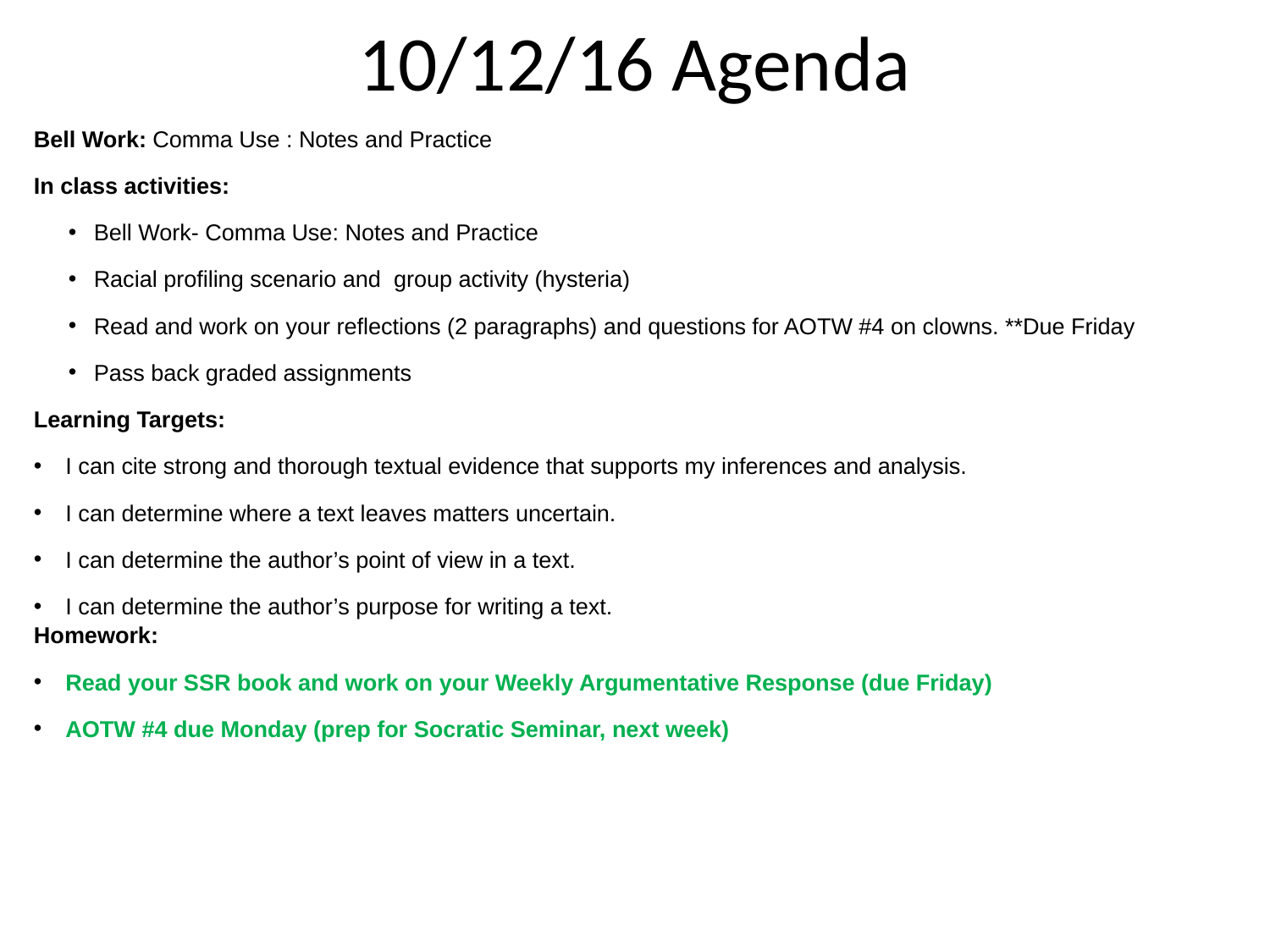

10/12/16 Agenda
Bell Work: Comma Use : Notes and Practice
In class activities:
Bell Work- Comma Use: Notes and Practice
Racial profiling scenario and  group activity (hysteria)
Read and work on your reflections (2 paragraphs) and questions for AOTW #4 on clowns. **Due Friday
Pass back graded assignments
Learning Targets:
I can cite strong and thorough textual evidence that supports my inferences and analysis.
I can determine where a text leaves matters uncertain.
I can determine the author’s point of view in a text.
I can determine the author’s purpose for writing a text.
Homework:
Read your SSR book and work on your Weekly Argumentative Response (due Friday)
AOTW #4 due Monday (prep for Socratic Seminar, next week)